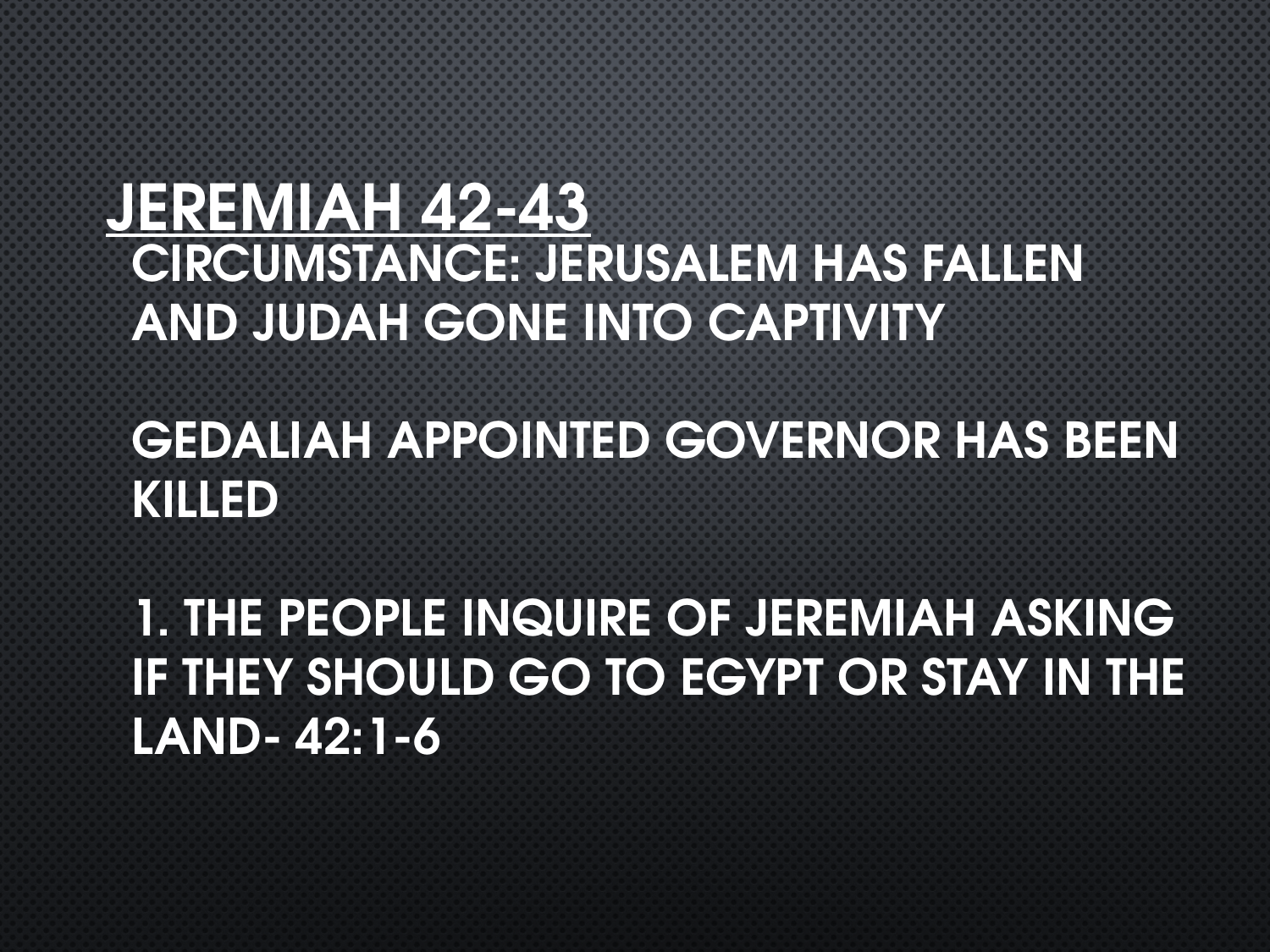

# Jeremiah 42-43
Circumstance: Jerusalem Has fallen and Judah Gone into Captivity

Gedaliah Appointed Governor has been killed

1. The People inquire of Jeremiah asking if they should go to Egypt or Stay in the land- 42:1-6